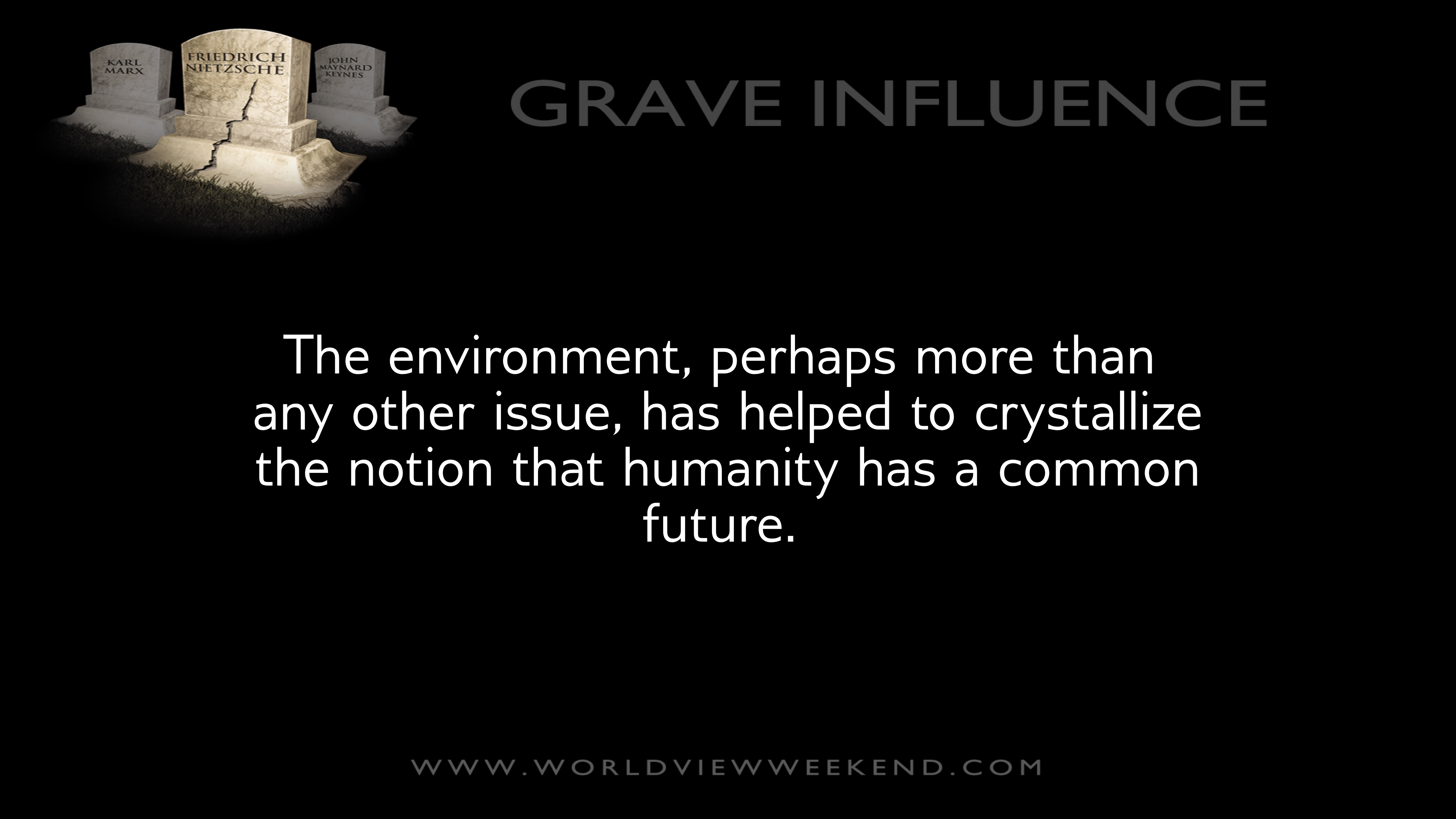

The environment, perhaps more than
any other issue, has helped to crystallize the notion that humanity has a common future.